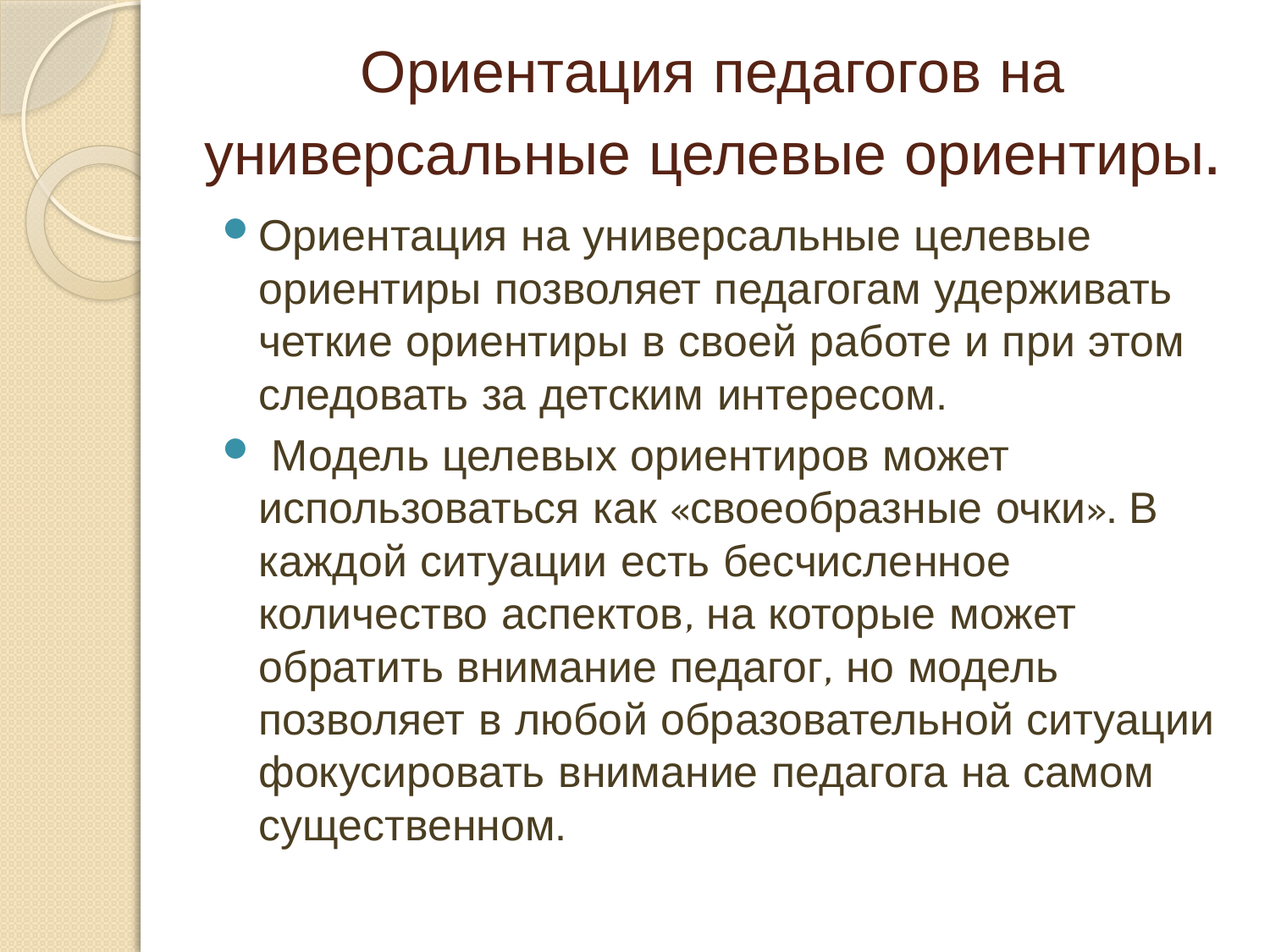

# Ориентация педагогов на универсальные целевые ориентиры.
Ориентация на универсальные целевые ориентиры позволяет педагогам удерживать четкие ориентиры в своей работе и при этом следовать за детским интересом.
 Модель целевых ориентиров может использоваться как «своеобразные очки». В каждой ситуации есть бесчисленное количество аспектов, на которые может обратить внимание педагог, но модель позволяет в любой образовательной ситуации фокусировать внимание педагога на самом существенном.